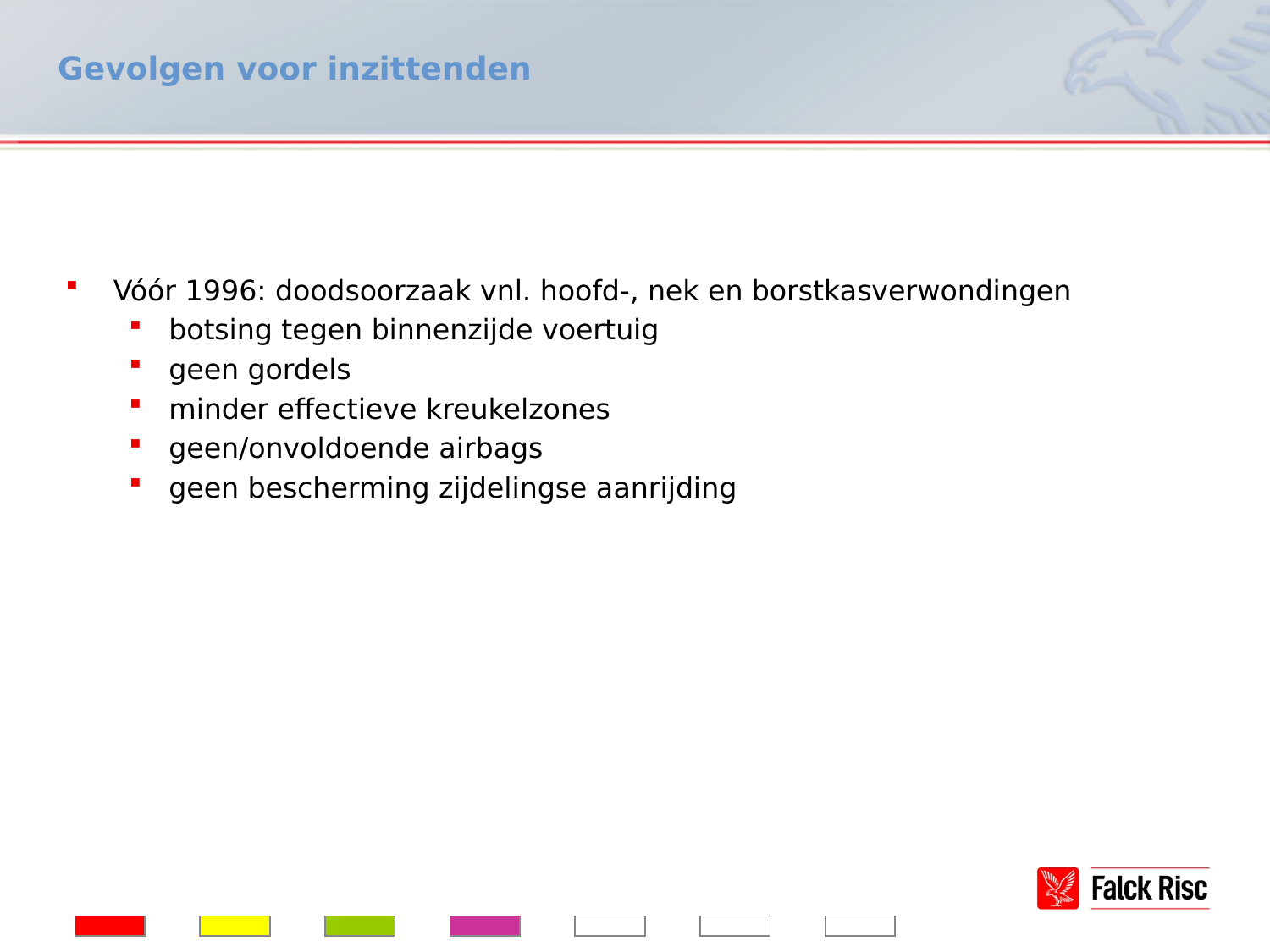

# Gevolgen voor inzittenden
Vóór 1996: doodsoorzaak vnl. hoofd-, nek en borstkasverwondingen
botsing tegen binnenzijde voertuig
geen gordels
minder effectieve kreukelzones
geen/onvoldoende airbags
geen bescherming zijdelingse aanrijding